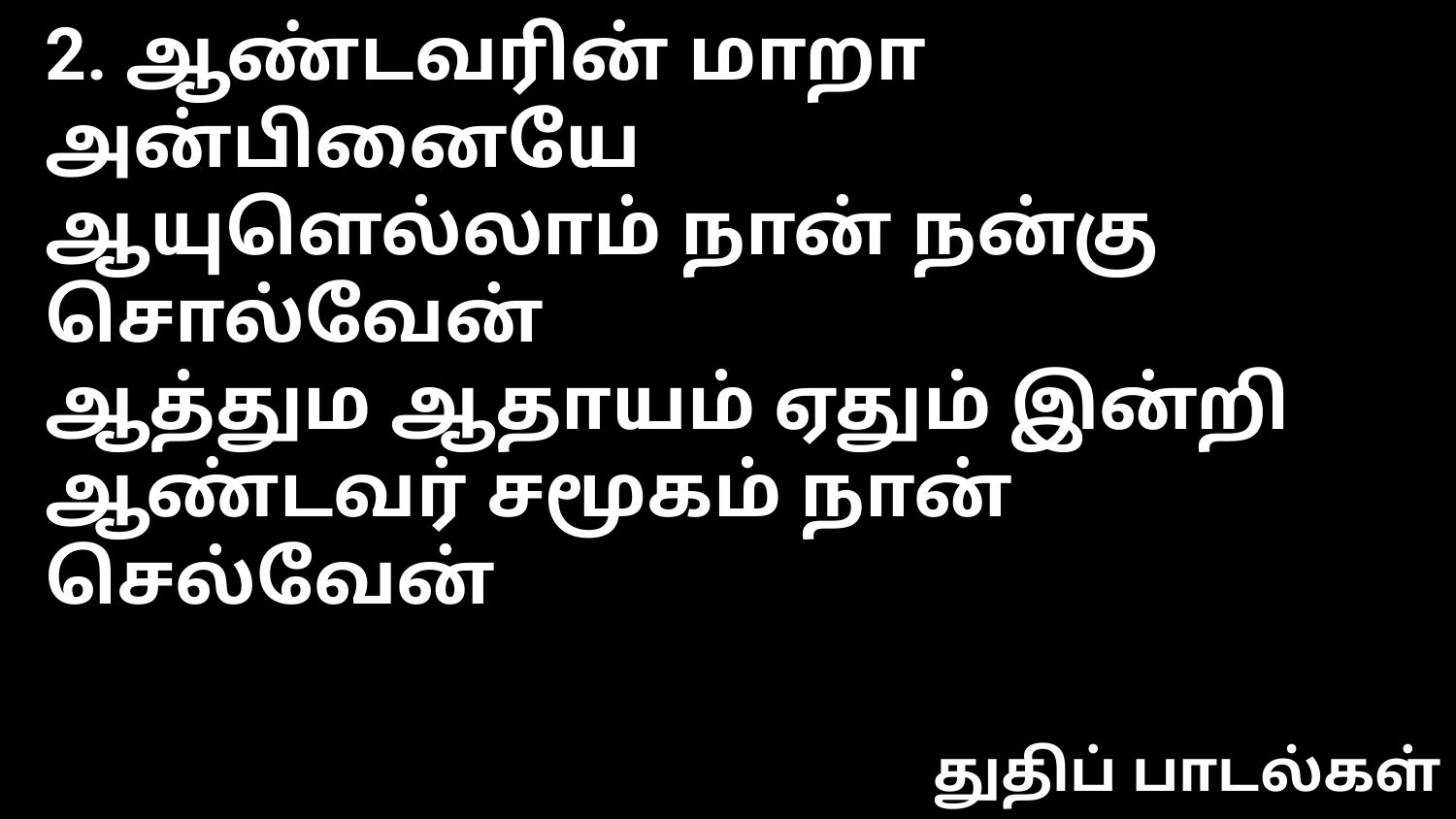

2. ஆண்டவரின் மாறா அன்பினையே
ஆயுளெல்லாம் நான் நன்கு சொல்வேன்
ஆத்தும ஆதாயம் ஏதும் இன்றி
ஆண்டவர் சமூகம் நான் செல்வேன்

துதிப் பாடல்கள்